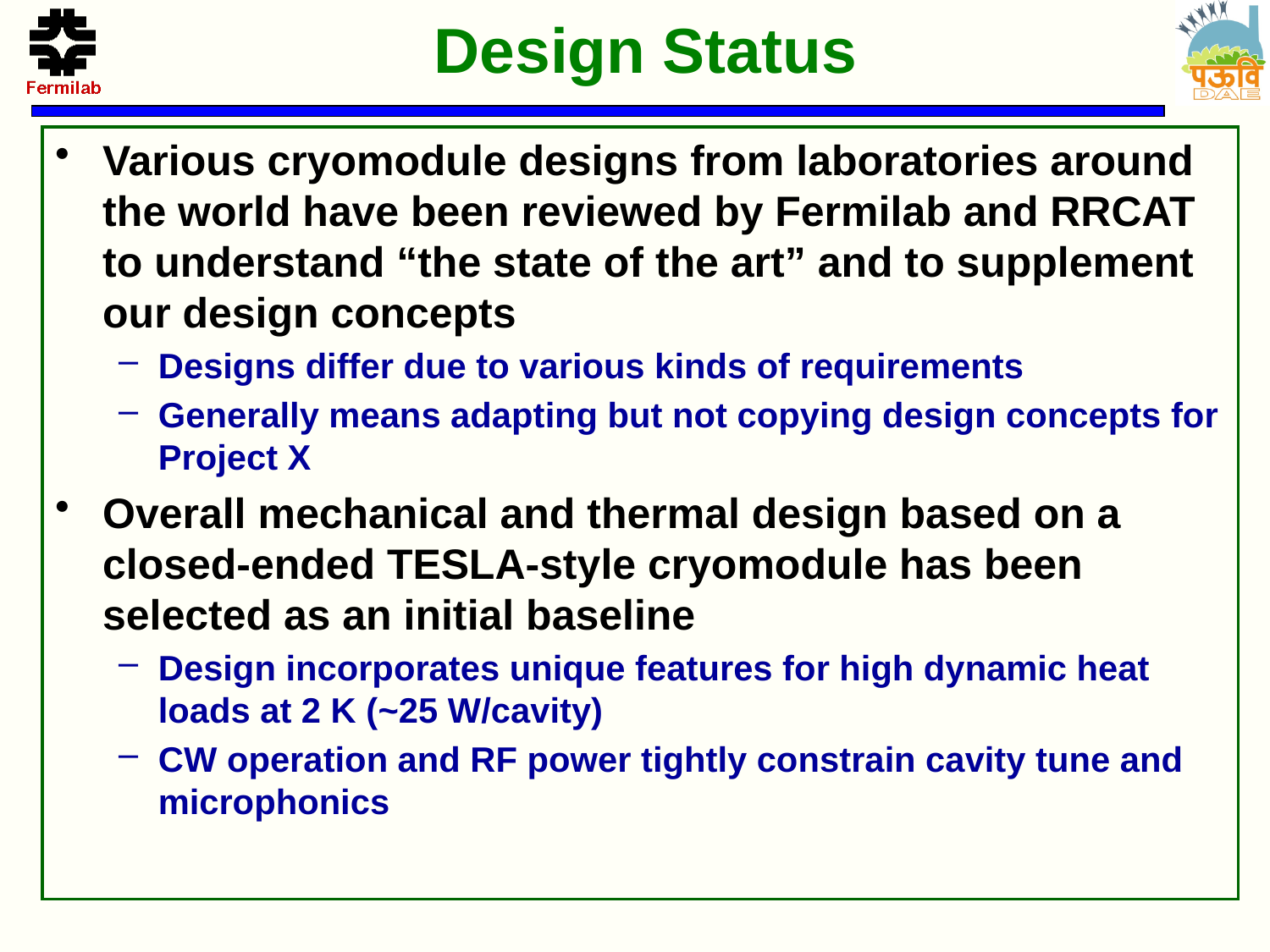

# Design Status
Various cryomodule designs from laboratories around the world have been reviewed by Fermilab and RRCAT to understand “the state of the art” and to supplement our design concepts
Designs differ due to various kinds of requirements
Generally means adapting but not copying design concepts for Project X
Overall mechanical and thermal design based on a closed-ended TESLA-style cryomodule has been selected as an initial baseline
Design incorporates unique features for high dynamic heat loads at 2 K (~25 W/cavity)
CW operation and RF power tightly constrain cavity tune and microphonics